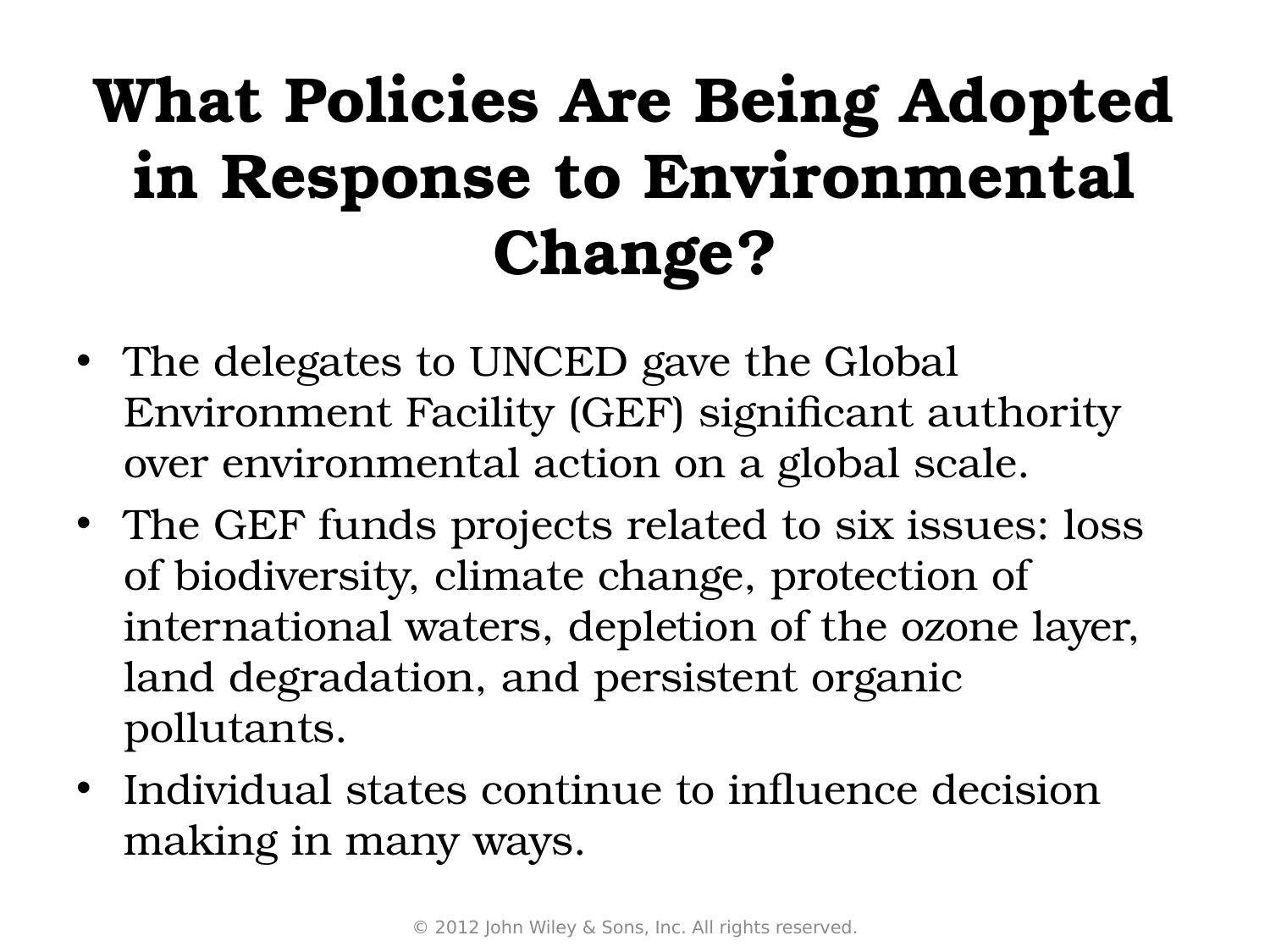

What Policies Are Being Adopted in Response to Environmental Change?
The delegates to UNCED gave the Global Environment Facility (GEF) significant authority over environmental action on a global scale.
The GEF funds projects related to six issues: loss of biodiversity, climate change, protection of international waters, depletion of the ozone layer, land degradation, and persistent organic pollutants.
Individual states continue to influence decision making in many ways.
© 2012 John Wiley & Sons, Inc. All rights reserved.